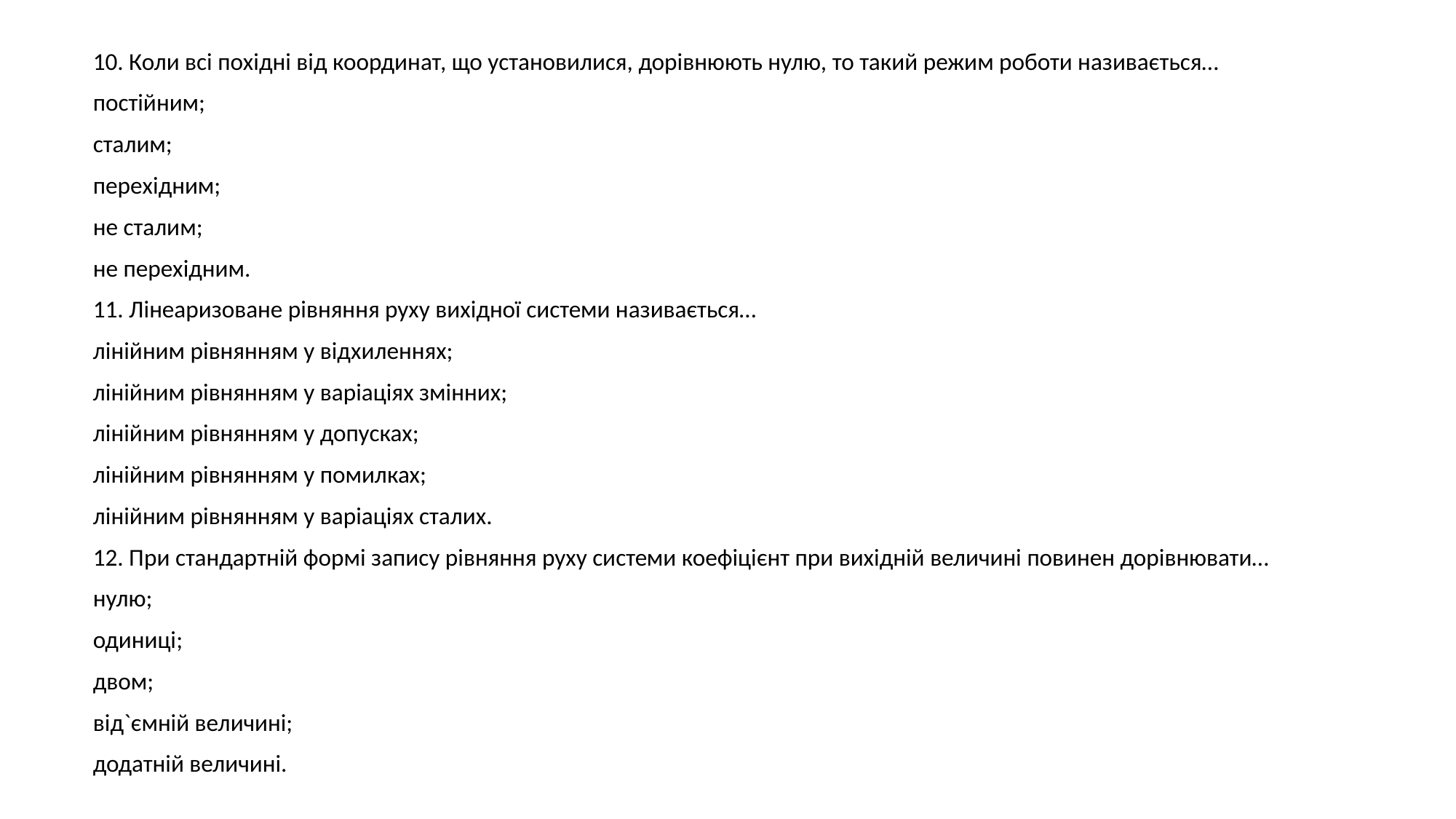

10. Коли всі похідні від координат, що установилися, дорівнюють нулю, то такий режим роботи називається…
постійним;
сталим;
перехідним;
не сталим;
не перехідним.
11. Лінеаризоване рівняння руху вихідної системи називається…
лінійним рівнянням у відхиленнях;
лінійним рівнянням у варіаціях змінних;
лінійним рівнянням у допусках;
лінійним рівнянням у помилках;
лінійним рівнянням у варіаціях сталих.
12. При стандартній формі запису рівняння руху системи коефіцієнт при вихідній величині повинен дорівнювати…
нулю;
одиниці;
двом;
від`ємній величині;
додатній величині.